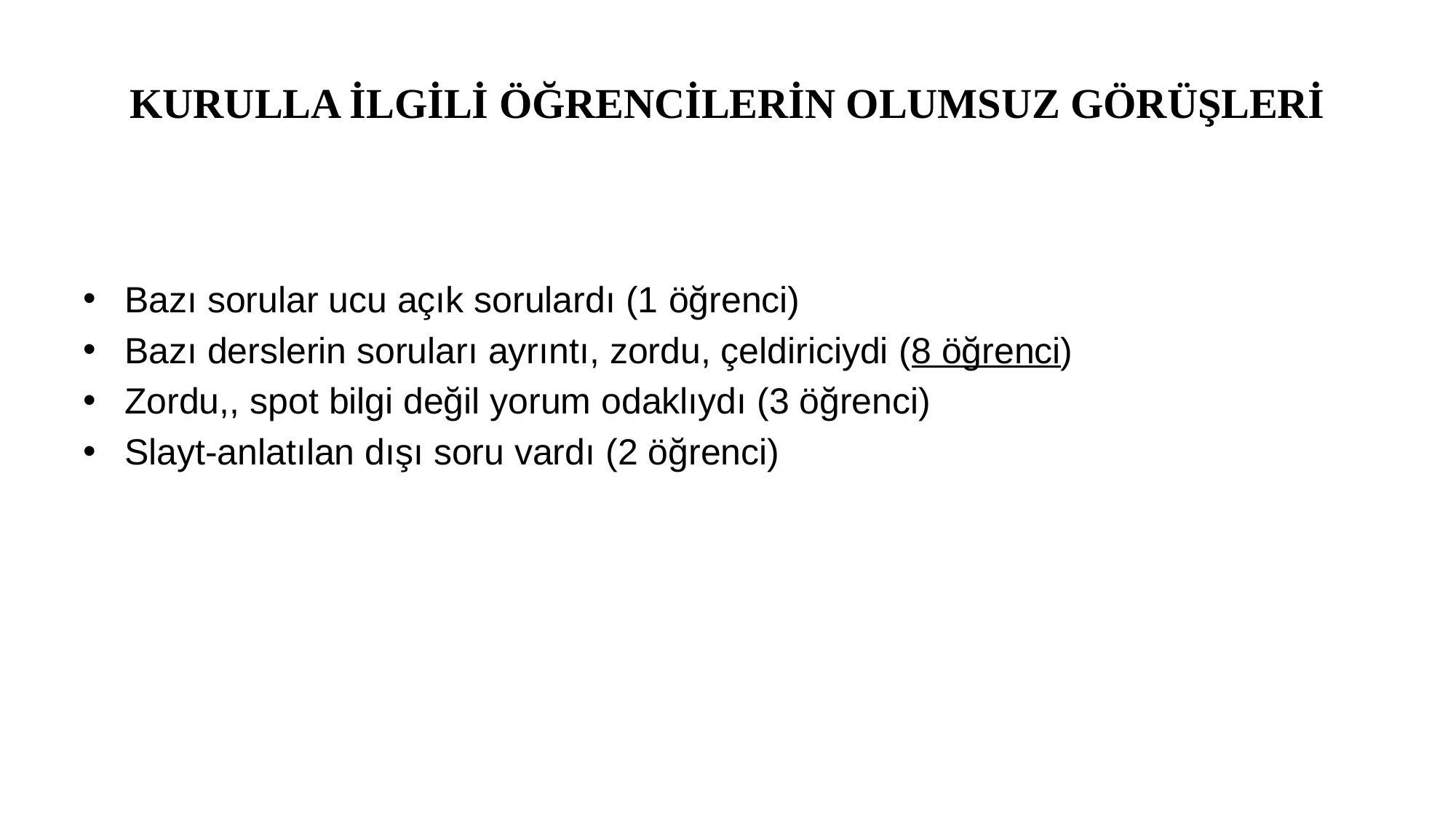

# KURULLA İLGİLİ ÖĞRENCİLERİN OLUMSUZ GÖRÜŞLERİ
Bazı sorular ucu açık sorulardı (1 öğrenci)
Bazı derslerin soruları ayrıntı, zordu, çeldiriciydi (8 öğrenci)
Zordu,, spot bilgi değil yorum odaklıydı (3 öğrenci)
Slayt-anlatılan dışı soru vardı (2 öğrenci)